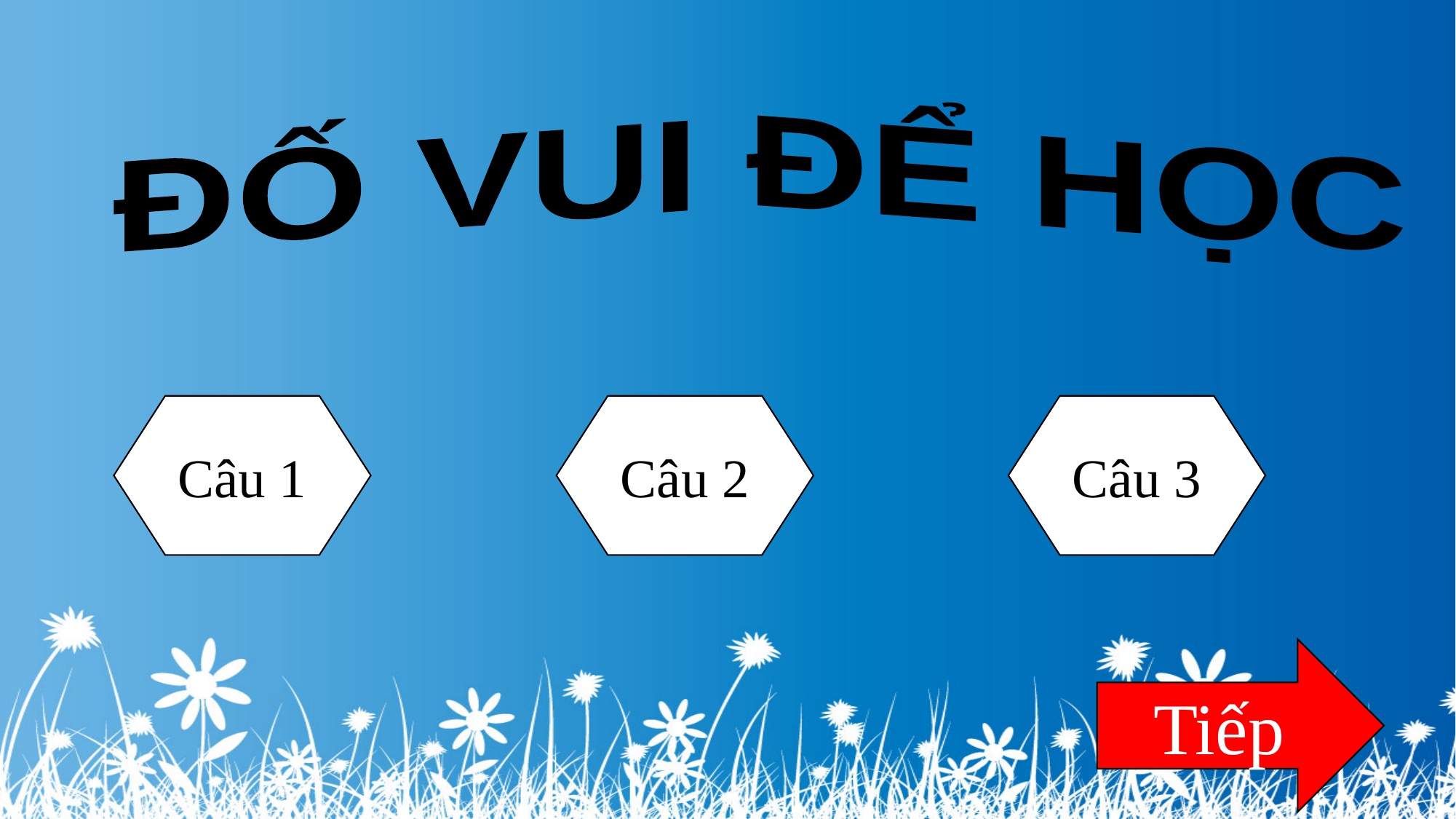

ĐỐ VUI ĐỂ HỌC
Câu 1
Câu 2
Câu 3
Tiếp